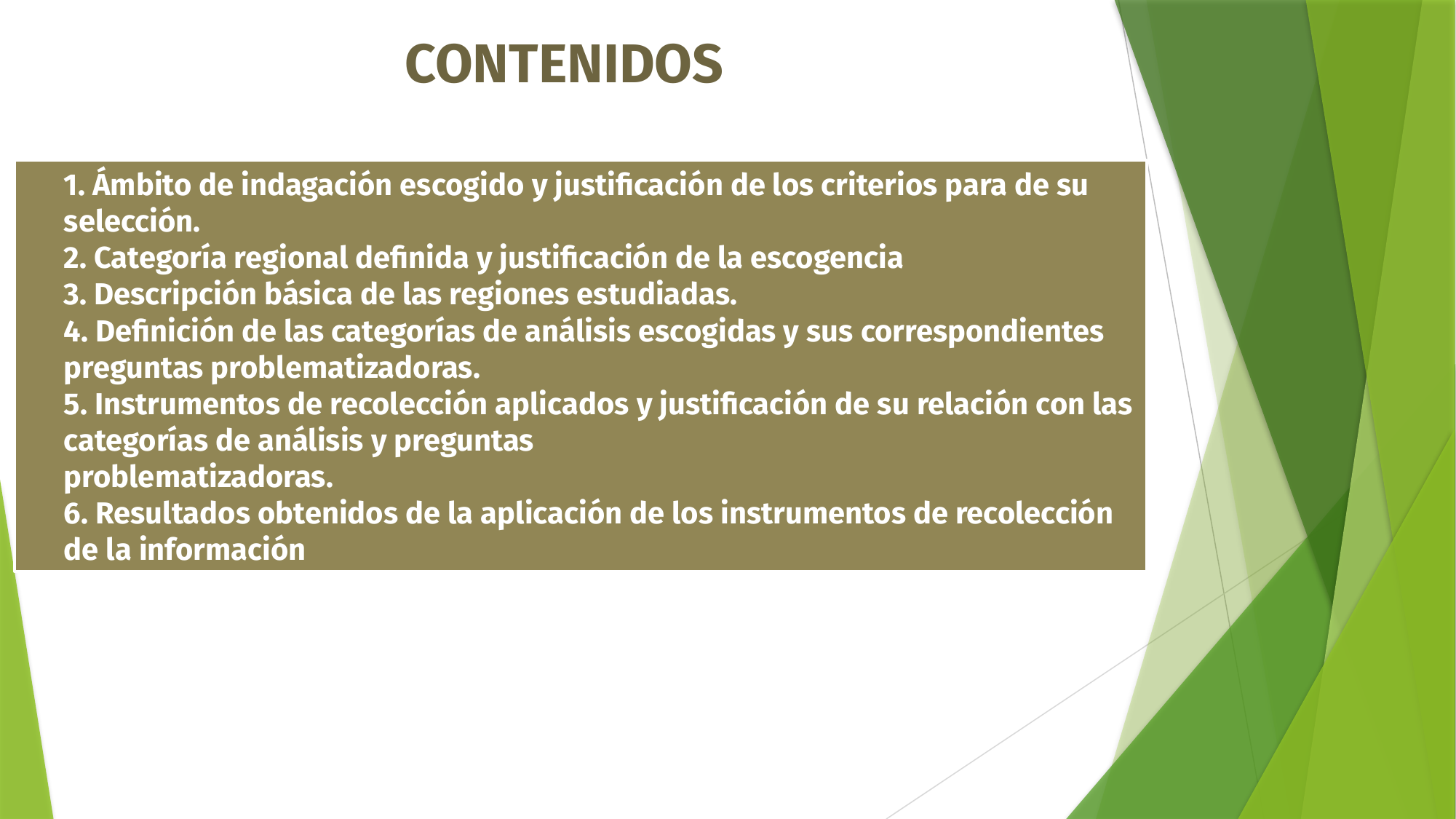

CONTENIDOS
1. Ámbito de indagación escogido y justificación de los criterios para de su selección.
2. Categoría regional definida y justificación de la escogencia
3. Descripción básica de las regiones estudiadas.
4. Definición de las categorías de análisis escogidas y sus correspondientes preguntas problematizadoras.
5. Instrumentos de recolección aplicados y justificación de su relación con las categorías de análisis y preguntas
problematizadoras.
6. Resultados obtenidos de la aplicación de los instrumentos de recolección de la información